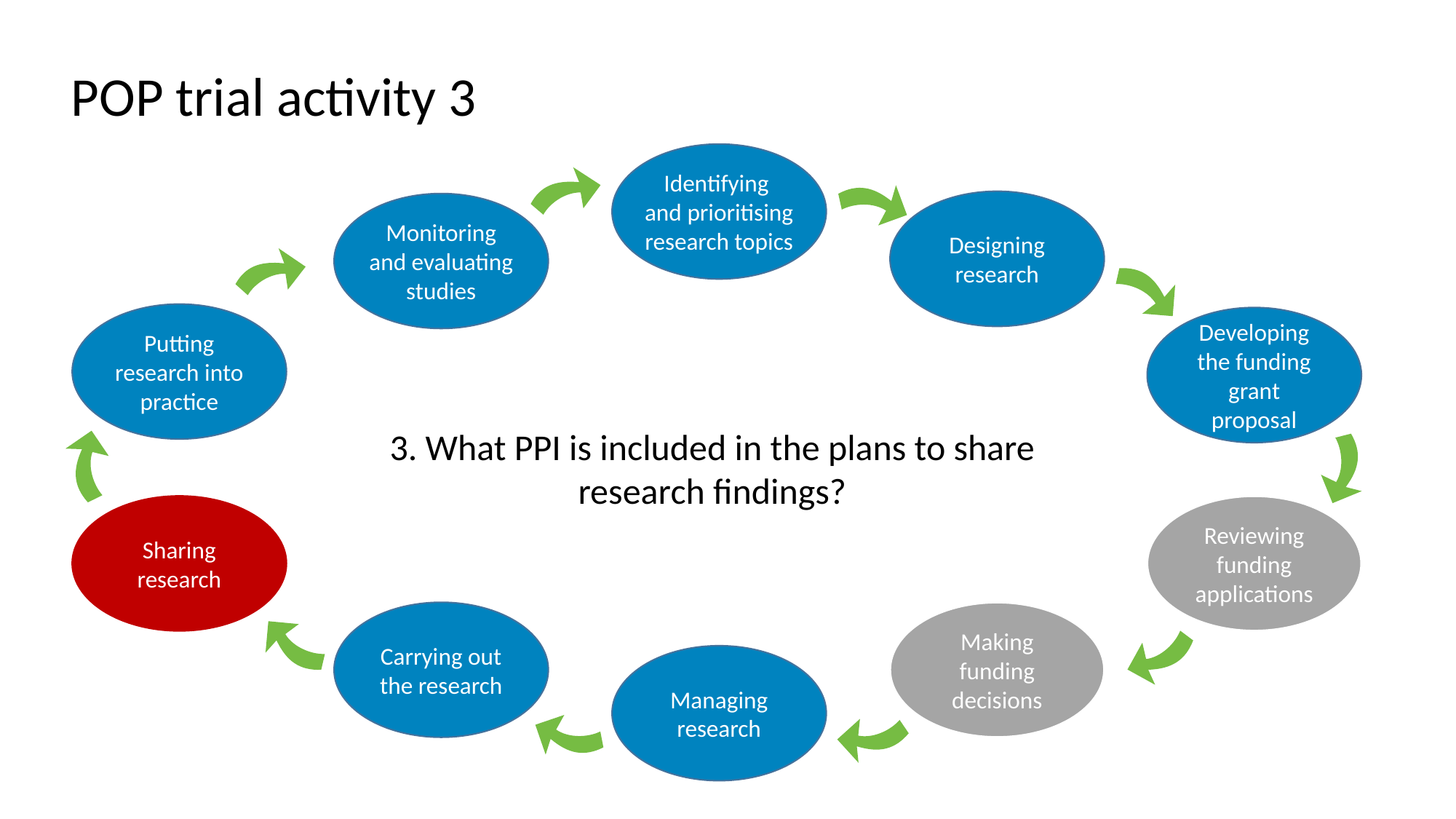

# POP trial activity 3
Identifying
and prioritising research topics

Designing research
Monitoring and evaluating studies

Putting research into practice
Developing the funding grant proposal
3. What PPI is included in the plans to share research findings?

Sharing research
Reviewing funding applications
Carrying out the research
Making funding decisions

Managing research